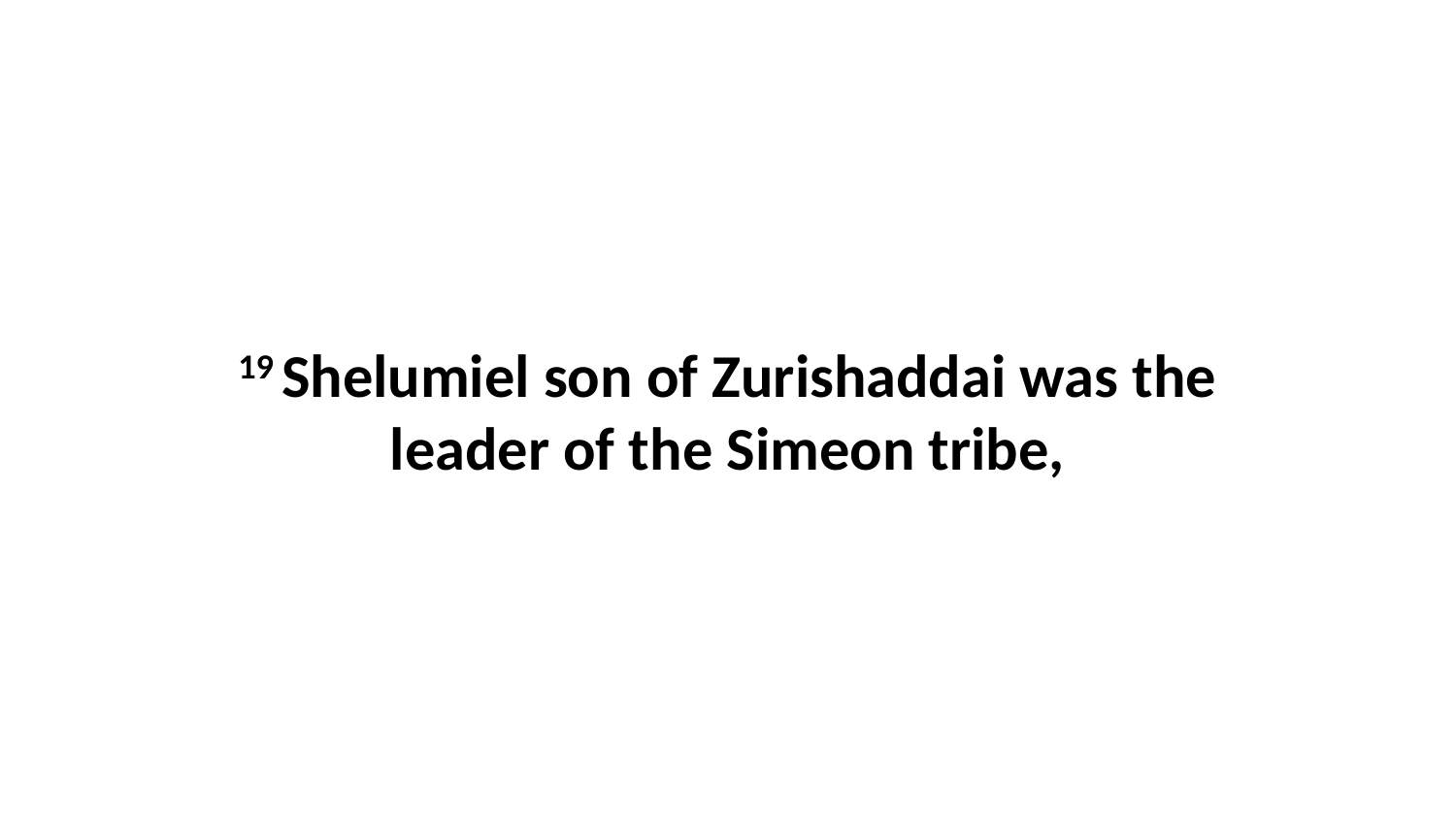

19 Shelumiel son of Zurishaddai was the leader of the Simeon tribe,